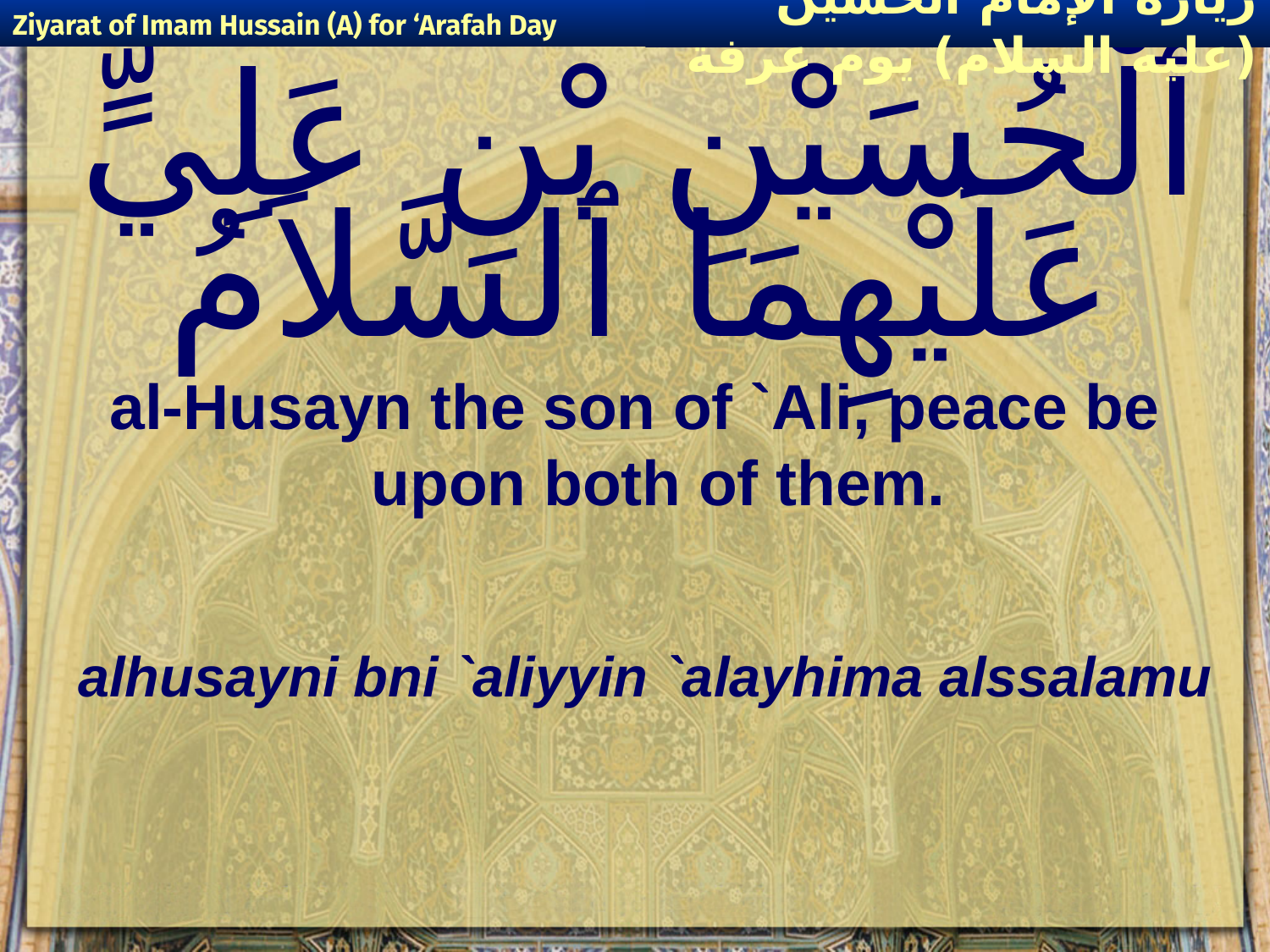

Ziyarat of Imam Hussain (A) for ‘Arafah Day
زيارة الإمام الحسين (عليه السلام) يوم عرفة
# ٱلْحُسَيْنِ بْنِ عَلِيٍّ عَلَيْهِمَا ٱلسَّلاَمُ
al-Husayn the son of `Ali, peace be upon both of them.
alhusayni bni `aliyyin `alayhima alssalamu